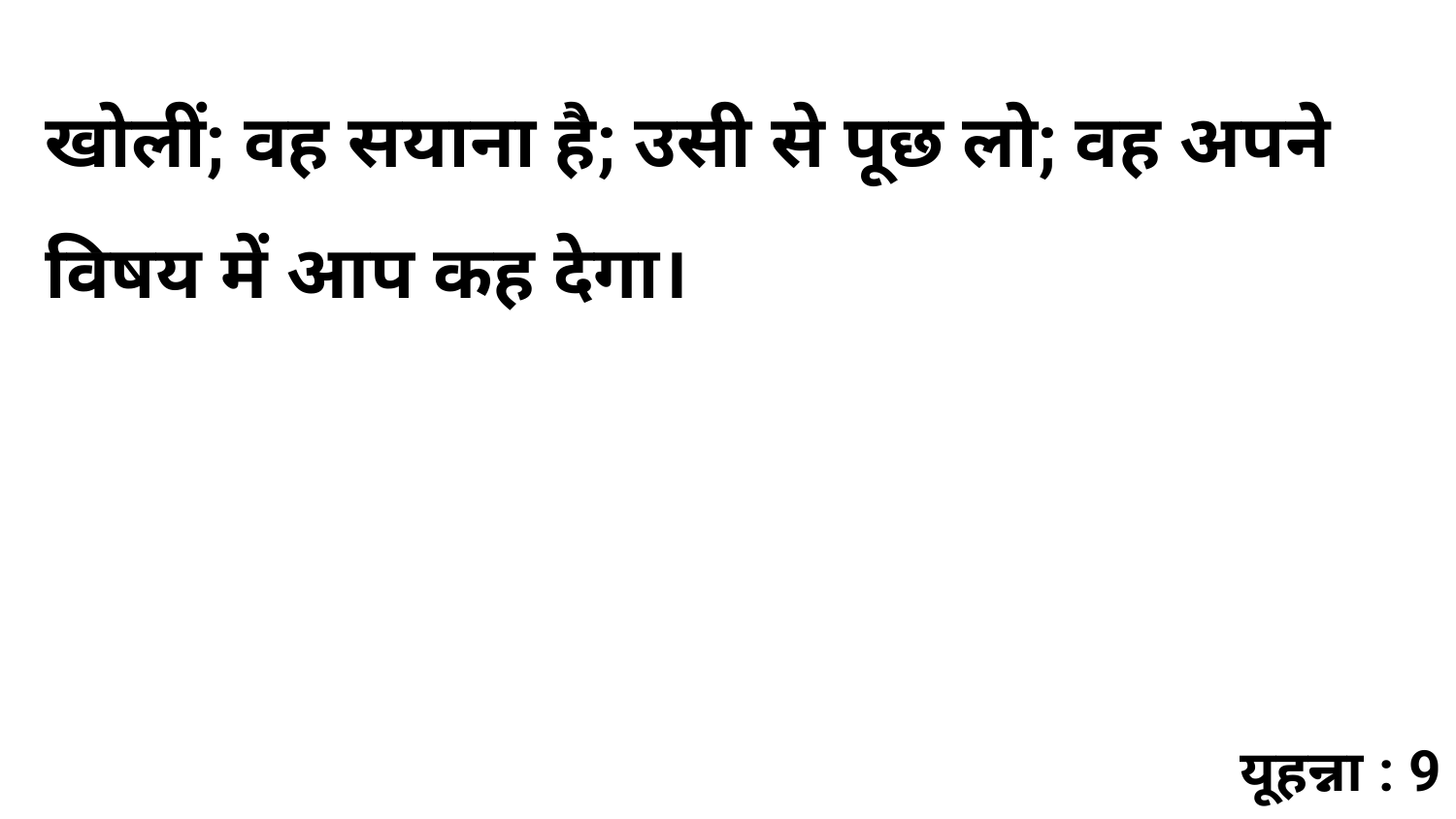

खोलीं; वह सयाना है; उसी से पूछ लो; वह अपने विषय में आप कह देगा।
यूहन्ना : 9